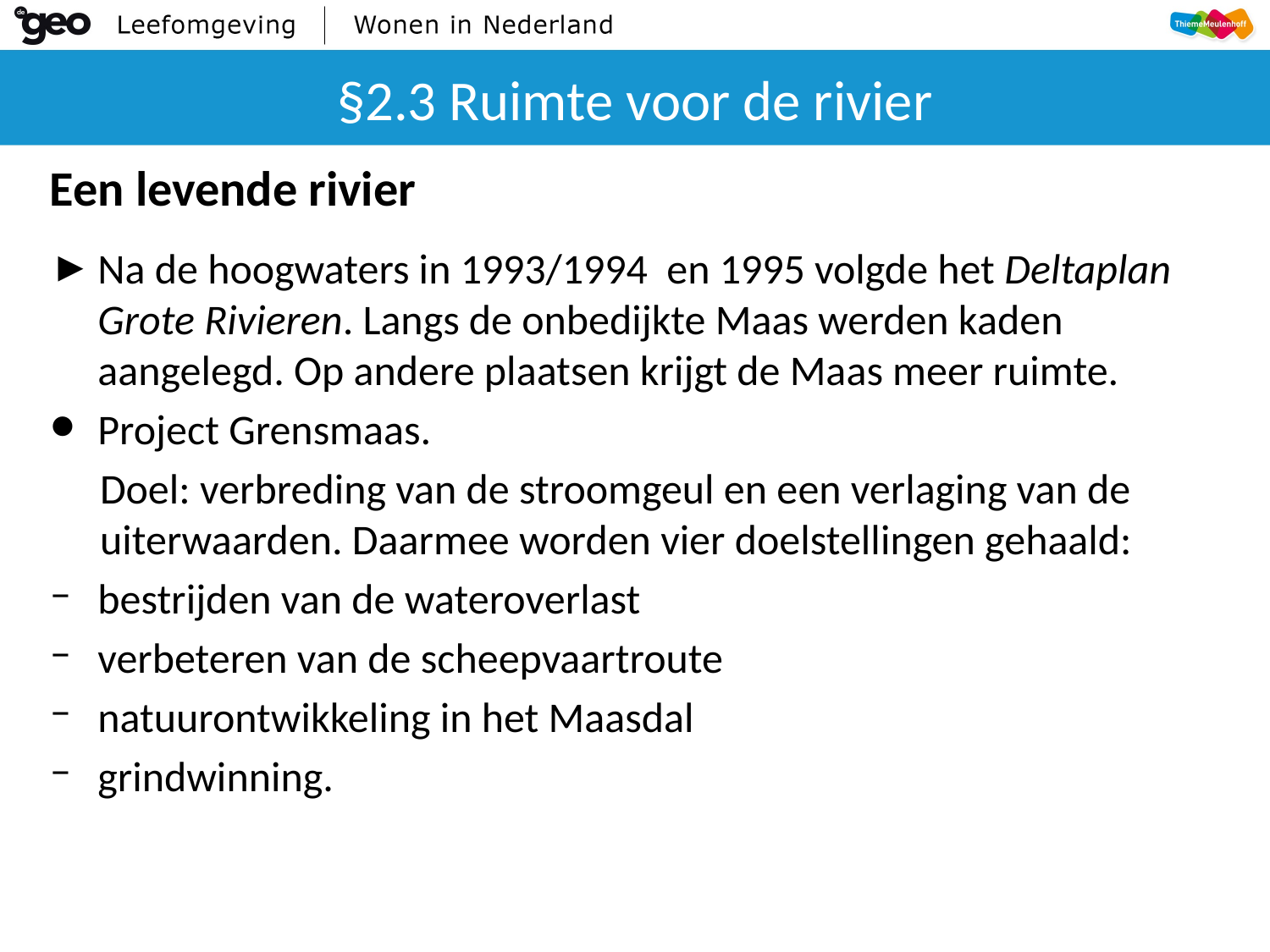

# §2.3 Ruimte voor de rivier
Een levende rivier
Na de hoogwaters in 1993/1994  en 1995 volgde het Deltaplan Grote Rivieren. Langs de onbedijkte Maas werden kaden aangelegd. Op andere plaatsen krijgt de Maas meer ruimte.
Project Grensmaas.
Doel: verbreding van de stroomgeul en een verlaging van de uiterwaarden. Daarmee worden vier doelstellingen gehaald:
bestrijden van de wateroverlast
verbeteren van de scheepvaartroute
natuurontwikkeling in het Maasdal
grindwinning.